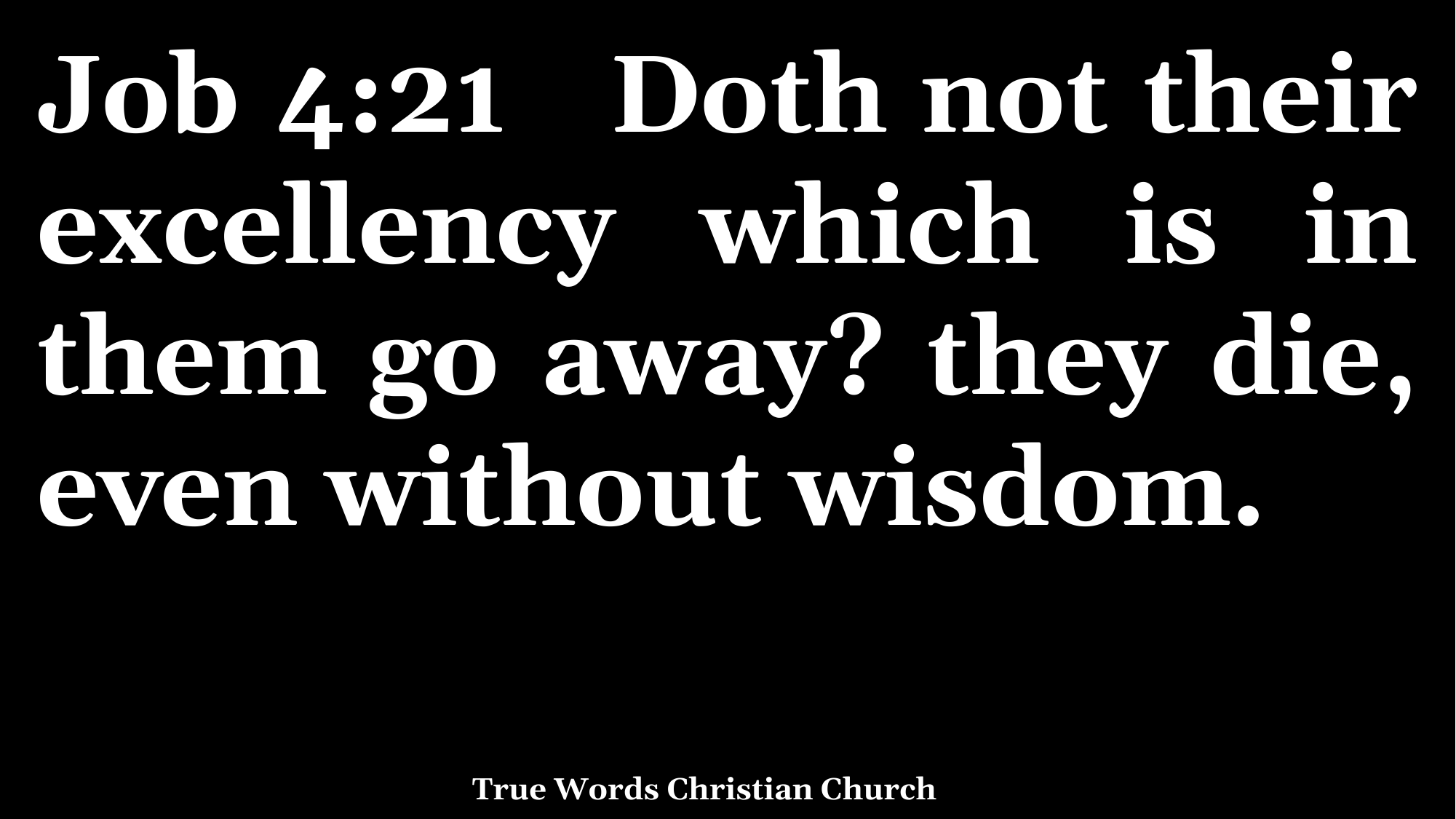

Job 4:21   Doth not their excellency which is in them go away? they die, even without wisdom.
True Words Christian Church